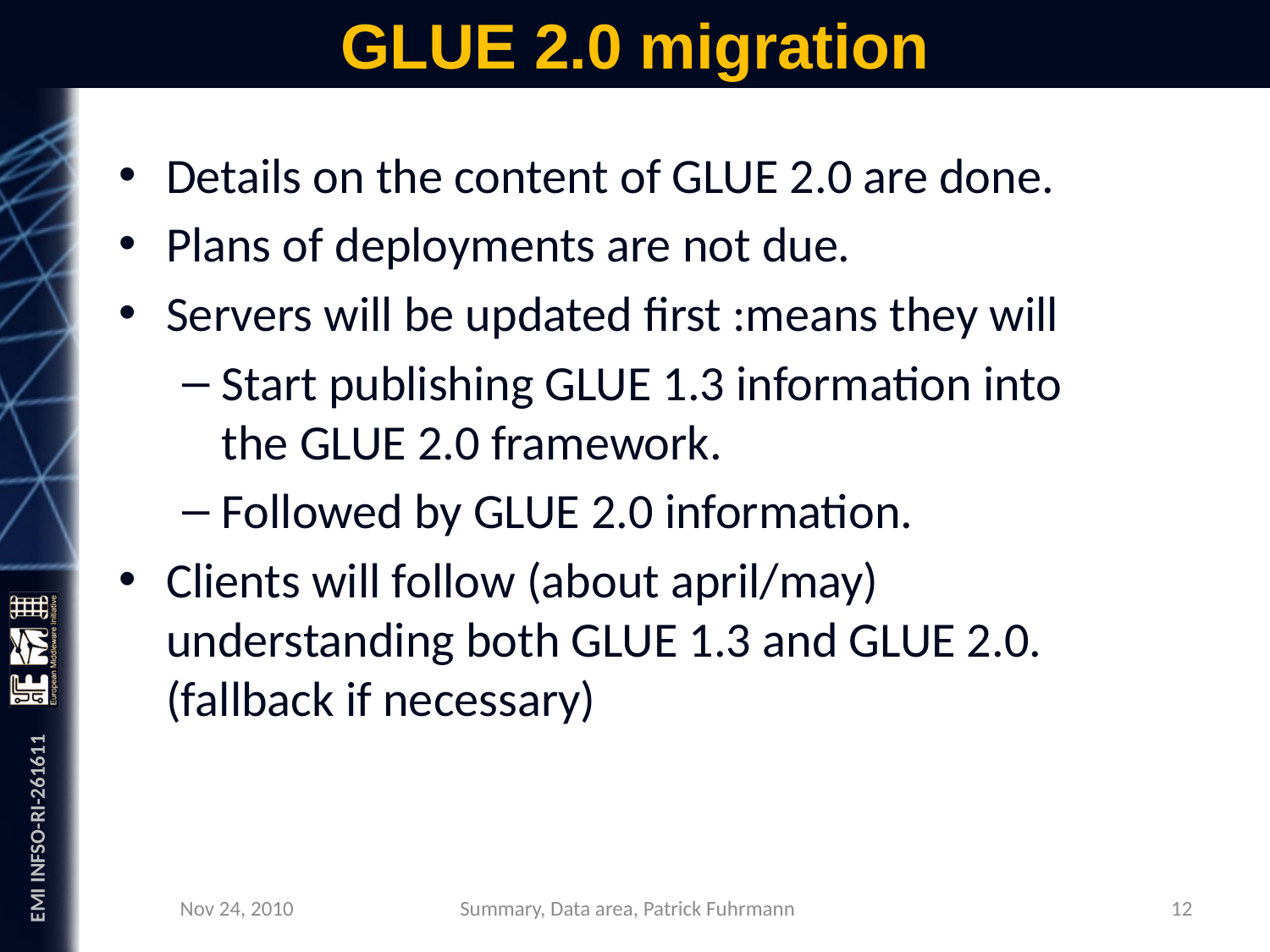

# GLUE 2.0 migration
Details on the content of GLUE 2.0 are done.
Plans of deployments are not due.
Servers will be updated first :means they will
Start publishing GLUE 1.3 information into the GLUE 2.0 framework.
Followed by GLUE 2.0 information.
Clients will follow (about april/may) understanding both GLUE 1.3 and GLUE 2.0. (fallback if necessary)

Nov 24, 2010
12
Summary, Data area, Patrick Fuhrmann